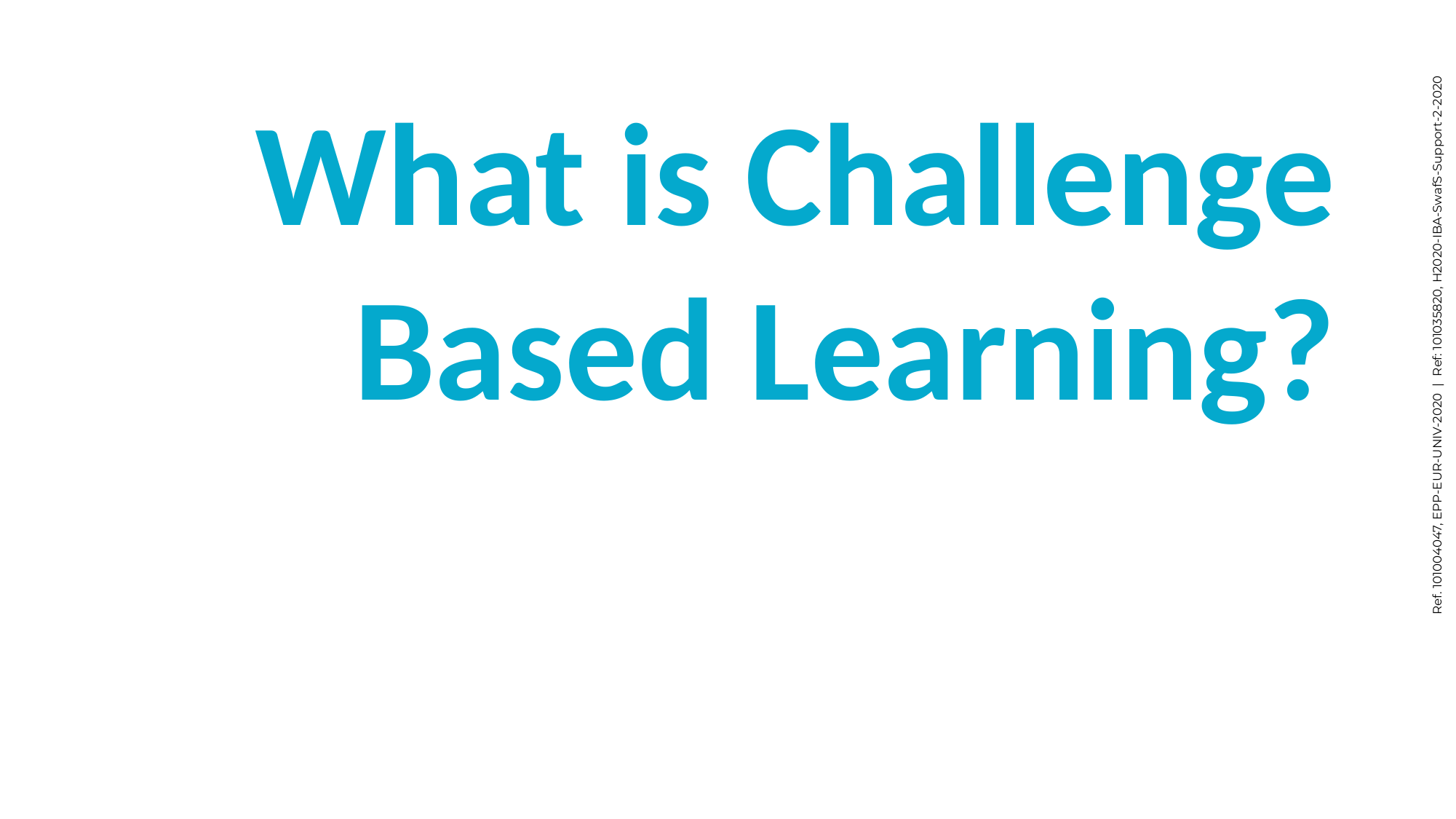

What is Challenge Based Learning?
Ref. 101004047, EPP-EUR-UNIV-2020  |  Ref: 101035820, H2020-IBA-SwafS-Support-2-2020